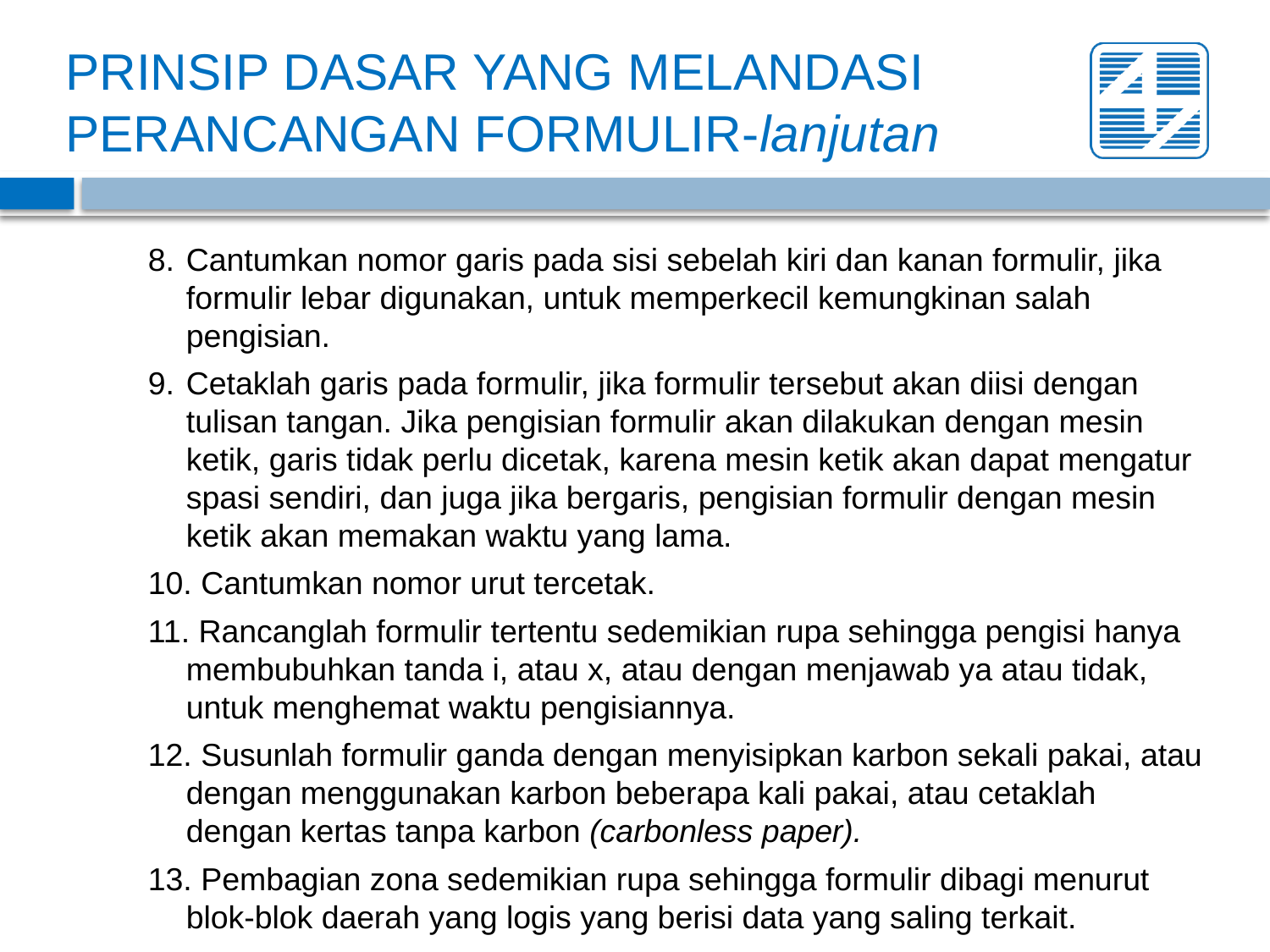

# PRINSIP DASAR YANG MELANDASI PERANCANGAN FORMULIR-lanjutan
8. 	Cantumkan nomor garis pada sisi sebelah kiri dan kanan formulir, jika formulir lebar digunakan, untuk memperkecil kemungkinan salah pengisian.
9. 	Cetaklah garis pada formulir, jika formulir tersebut akan diisi dengan tulisan tangan. Jika pengisian formulir akan dilakukan dengan mesin ketik, garis tidak perlu dicetak, karena mesin ketik akan dapat mengatur spasi sendiri, dan juga jika bergaris, pengisian formulir dengan mesin ketik akan memakan waktu yang lama.
10. Cantumkan nomor urut tercetak.
11. Rancanglah formulir tertentu sedemikian rupa sehingga pengisi hanya membubuhkan tanda i, atau x, atau dengan menjawab ya atau tidak, untuk menghemat waktu pengisiannya.
12. Susunlah formulir ganda dengan menyisipkan karbon sekali pakai, atau dengan menggunakan karbon beberapa kali pakai, atau cetaklah dengan kertas tanpa karbon (carbonless paper).
13. Pembagian zona sedemikian rupa sehingga formulir dibagi menurut blok-blok daerah yang logis yang berisi data yang saling terkait.